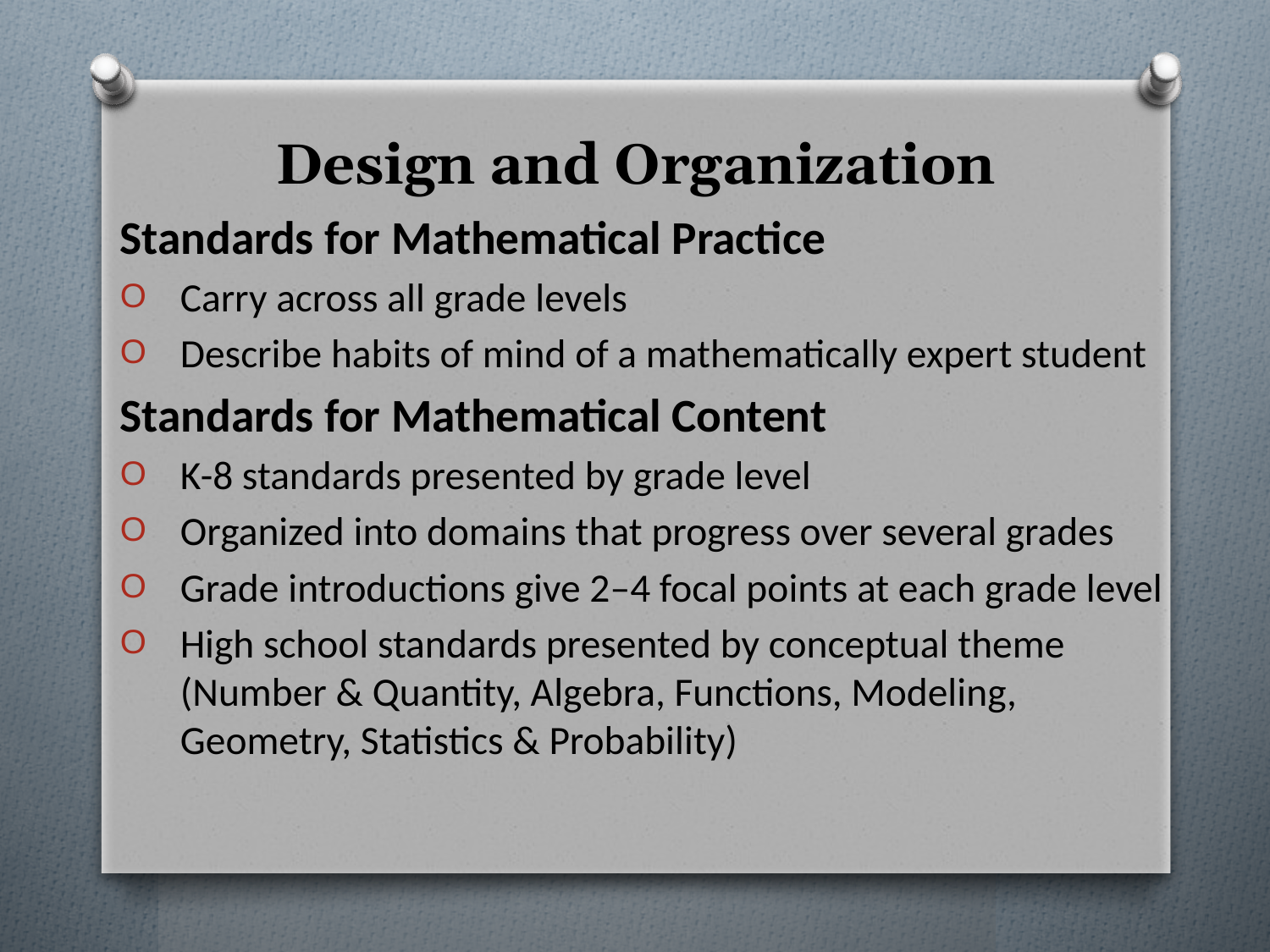

Design and Organization
Standards for Mathematical Practice
Carry across all grade levels
Describe habits of mind of a mathematically expert student
Standards for Mathematical Content
K-8 standards presented by grade level
Organized into domains that progress over several grades
Grade introductions give 2–4 focal points at each grade level
High school standards presented by conceptual theme (Number & Quantity, Algebra, Functions, Modeling, Geometry, Statistics & Probability)